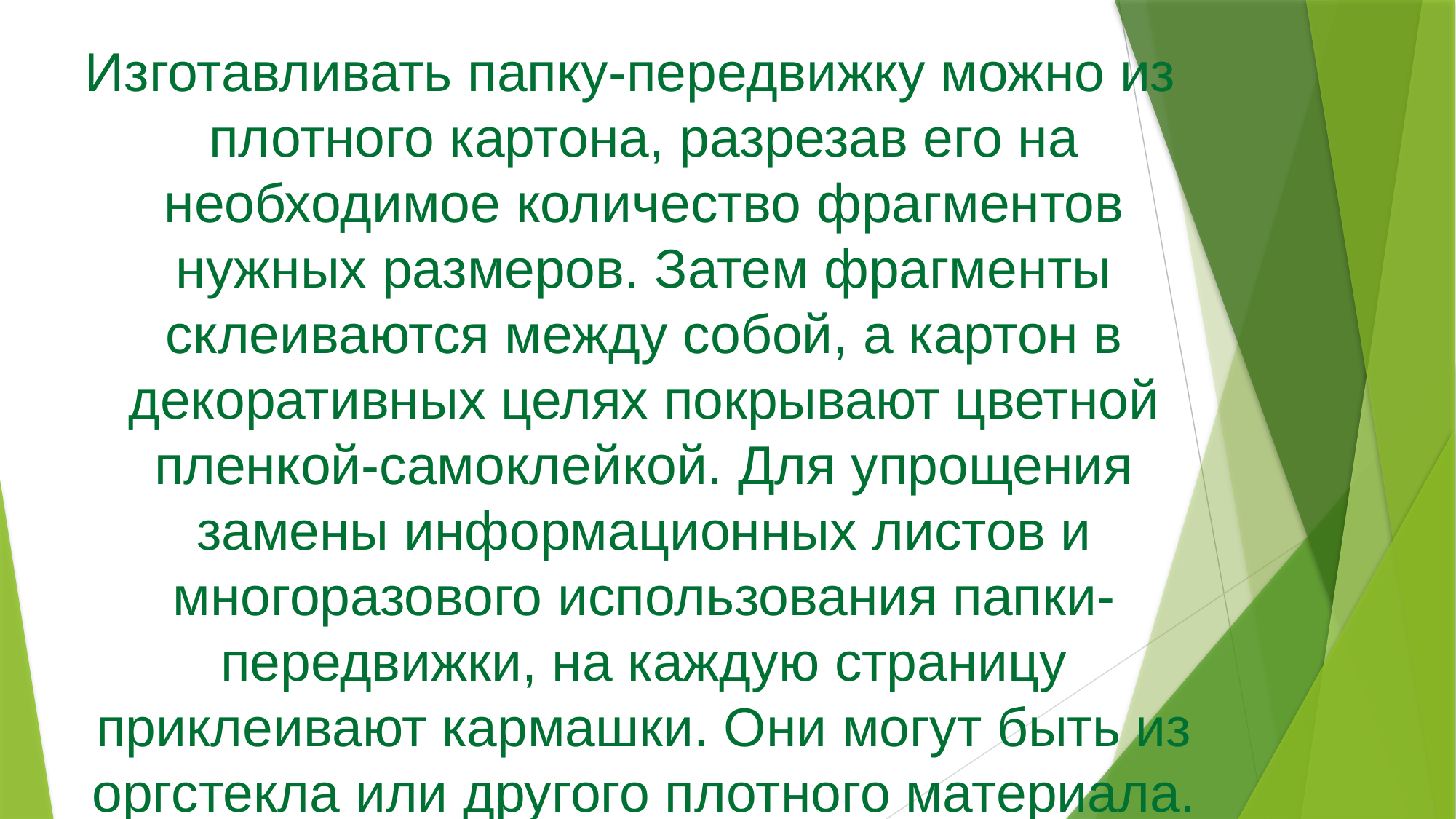

Изготавливать папку-передвижку можно из плотного картона, разрезав его на необходимое количество фрагментов нужных размеров. Затем фрагменты склеиваются между собой, а картон в декоративных целях покрывают цветной пленкой-самоклейкой. Для упрощения замены информационных листов и многоразового использования папки-передвижки, на каждую страницу приклеивают кармашки. Они могут быть из оргстекла или другого плотного материала.